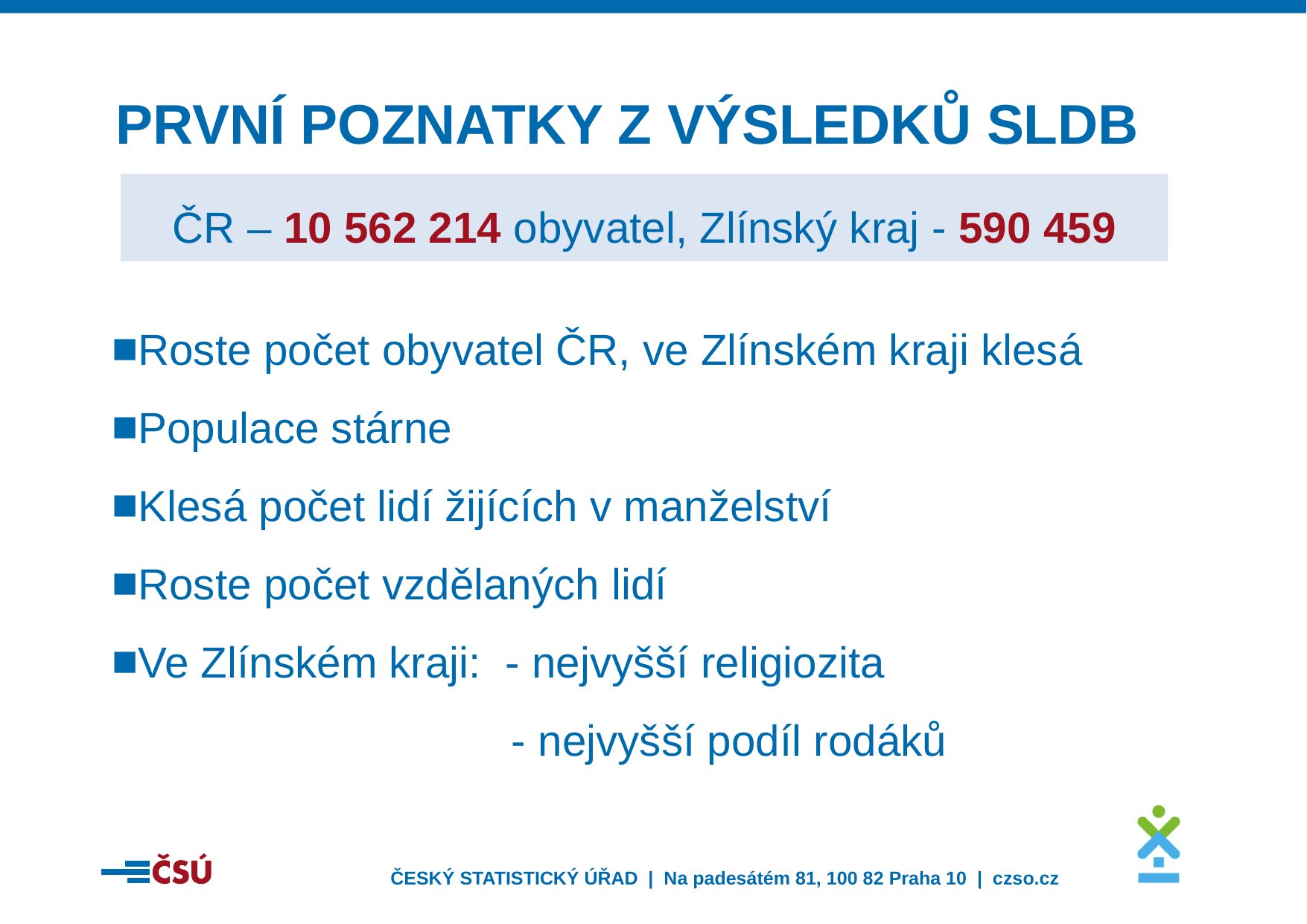

První poznatky z výsledků SLDB

ČR – 10 562 214 obyvatel, Zlínský kraj - 590 459

Roste počet obyvatel ČR, ve Zlínském kraji klesá
Populace stárne
Klesá počet lidí žijících v manželství
Roste počet vzdělaných lidí
Ve Zlínském kraji:  - nejvyšší religiozita
                                 - nejvyšší podíl rodáků